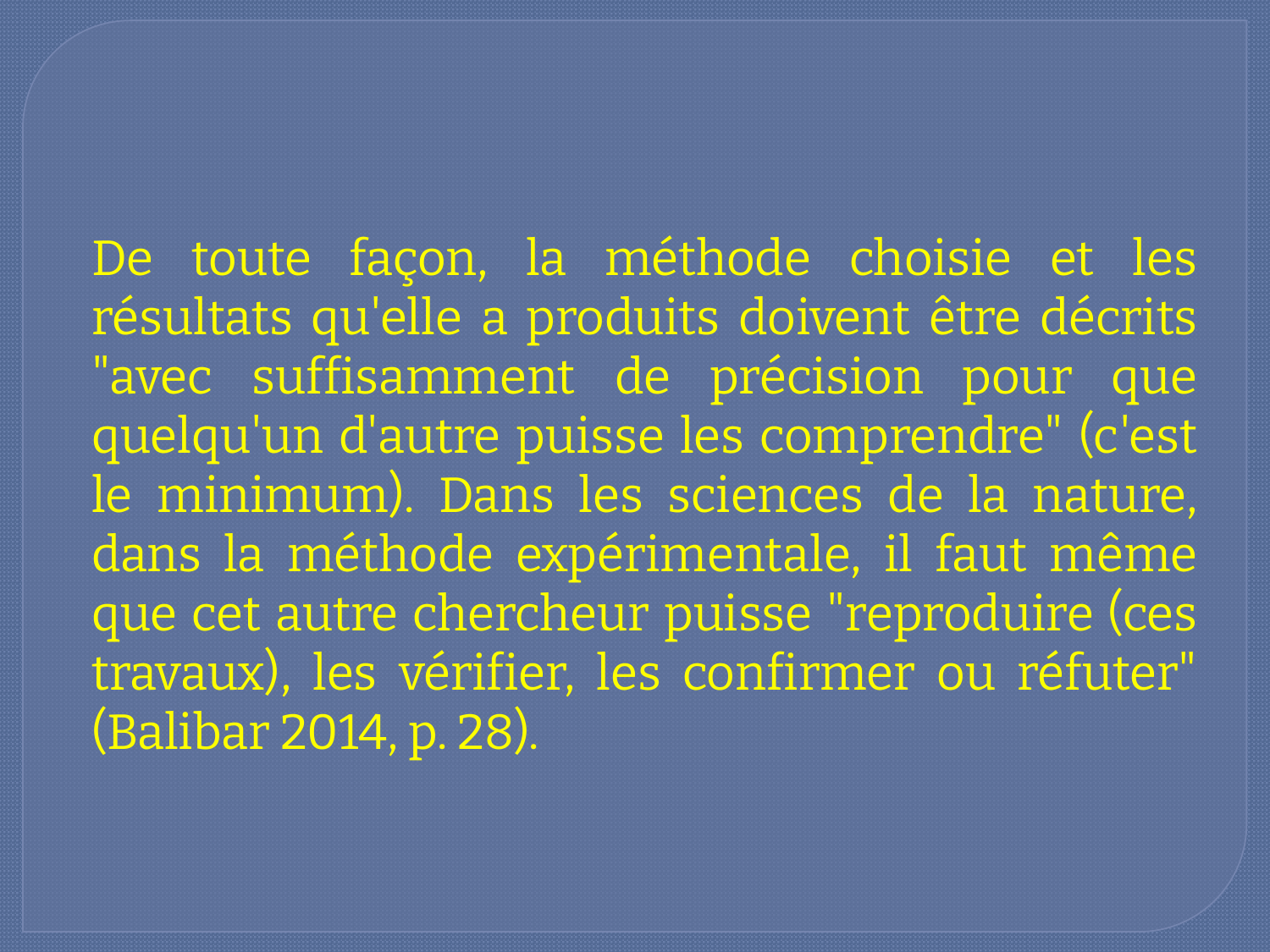

De toute façon, la méthode choisie et les résultats qu'elle a produits doivent être décrits "avec suffisamment de précision pour que quelqu'un d'autre puisse les comprendre" (c'est le minimum). Dans les sciences de la nature, dans la méthode expérimentale, il faut même que cet autre chercheur puisse "reproduire (ces travaux), les vérifier, les confirmer ou réfuter" (Balibar 2014, p. 28).